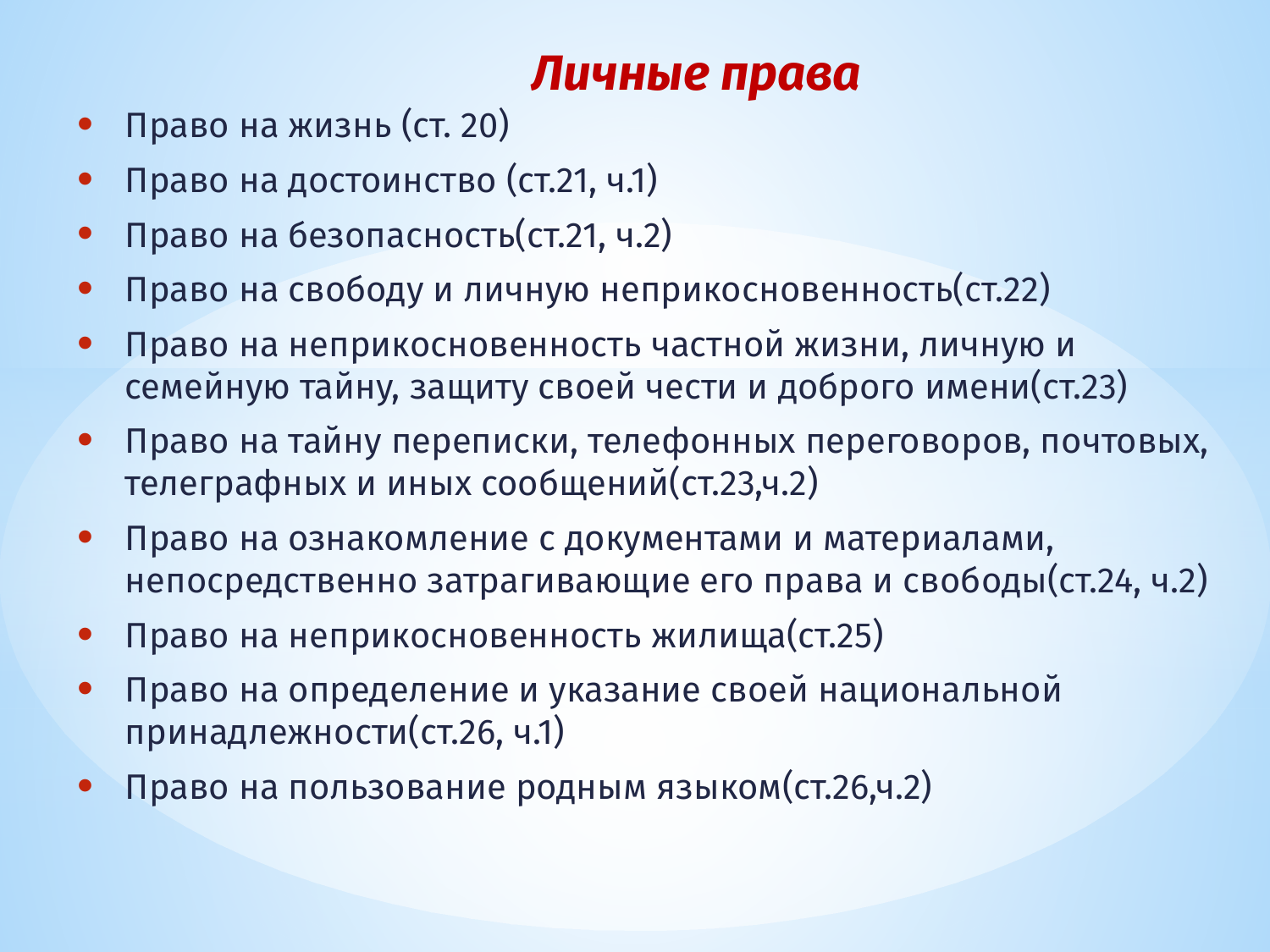

# Личные права
Право на жизнь (ст. 20)
Право на достоинство (ст.21, ч.1)
Право на безопасность(ст.21, ч.2)
Право на свободу и личную неприкосновенность(ст.22)
Право на неприкосновенность частной жизни, личную и семейную тайну, защиту своей чести и доброго имени(ст.23)
Право на тайну переписки, телефонных переговоров, почтовых, телеграфных и иных сообщений(ст.23,ч.2)
Право на ознакомление с документами и материалами, непосредственно затрагивающие его права и свободы(ст.24, ч.2)
Право на неприкосновенность жилища(ст.25)
Право на определение и указание своей национальной принадлежности(ст.26, ч.1)
Право на пользование родным языком(ст.26,ч.2)